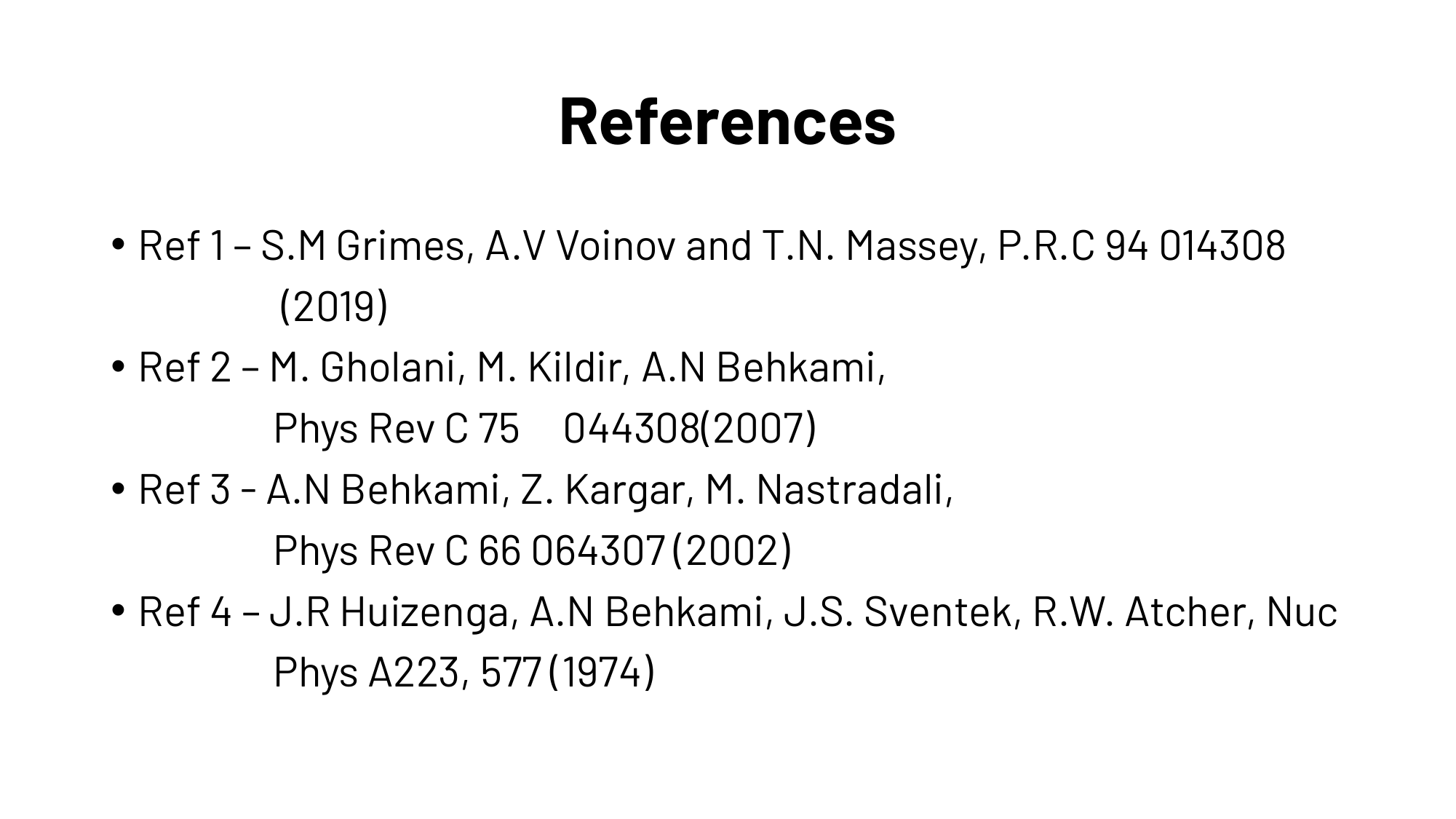

# References
Ref 1 – S.M Grimes, A.V Voinov and T.N. Massey, P.R.C 94 014308
                    (2019)
Ref 2 – M. Gholani, M. Kildir, A.N Behkami,
                   Phys Rev C 75     044308(2007)
Ref 3 - A.N Behkami, Z. Kargar, M. Nastradali,
                   Phys Rev C 66 064307 (2002)
Ref 4 – J.R Huizenga, A.N Behkami, J.S. Sventek, R.W. Atcher, Nuc
                   Phys A223, 577 (1974)